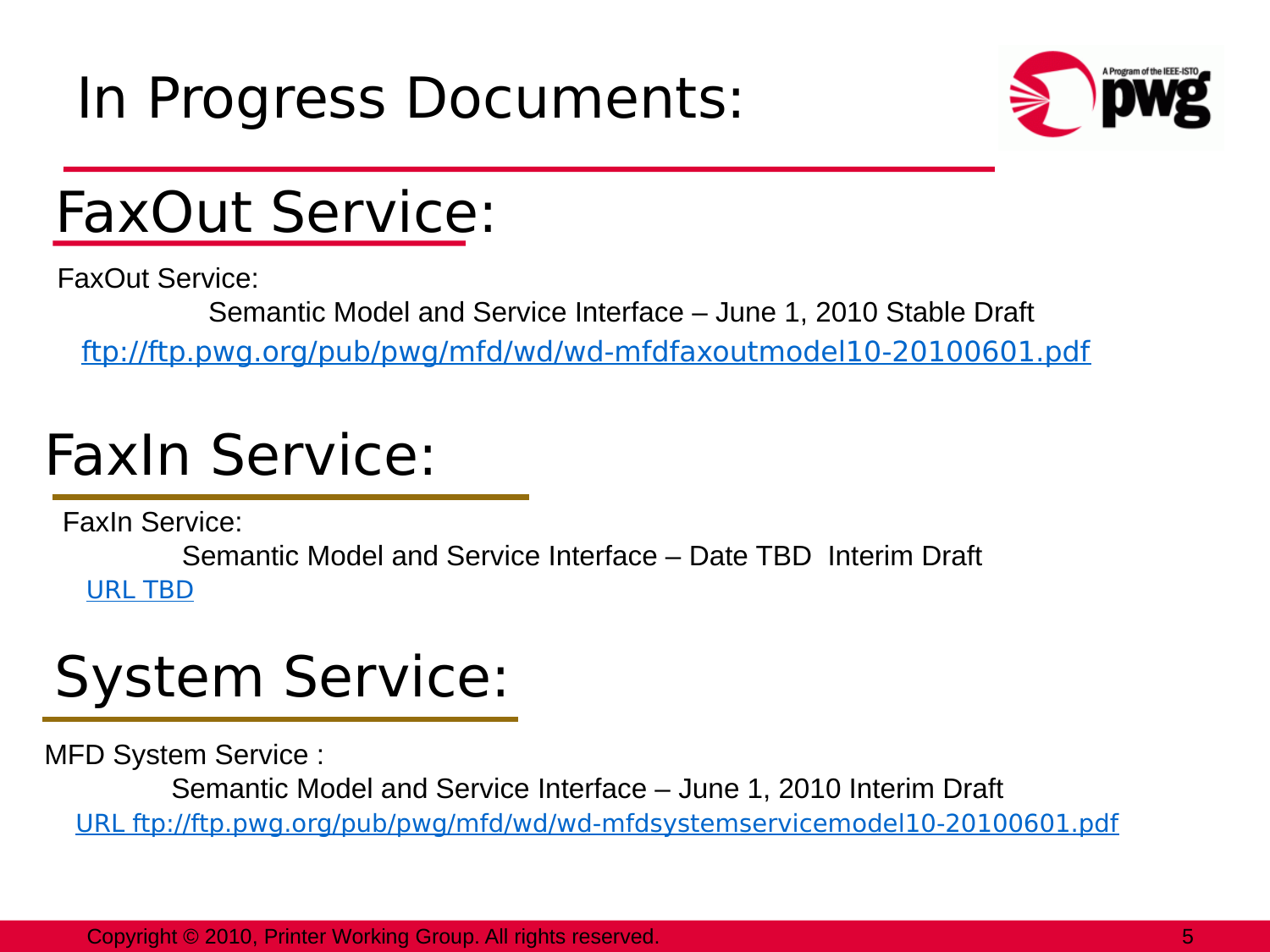

In Progress Documents:
FaxOut Service:

   FaxOut Service: 
	Semantic Model and Service Interface – June 1, 2010 Stable Draft
	ftp://ftp.pwg.org/pub/pwg/mfd/wd/wd-mfdfaxoutmodel10-20100601.pdf
FaxIn Service:
 FaxIn Service: 
	Semantic Model and Service Interface – Date TBD  Interim Draft
    URL TBD

System Service:
MFD System Service : 
	Semantic Model and Service Interface – June 1, 2010 Interim Draft
    URL ftp://ftp.pwg.org/pub/pwg/mfd/wd/wd-mfdsystemservicemodel10-20100601.pdf
Copyright © 2010, Printer Working Group. All rights reserved.
5